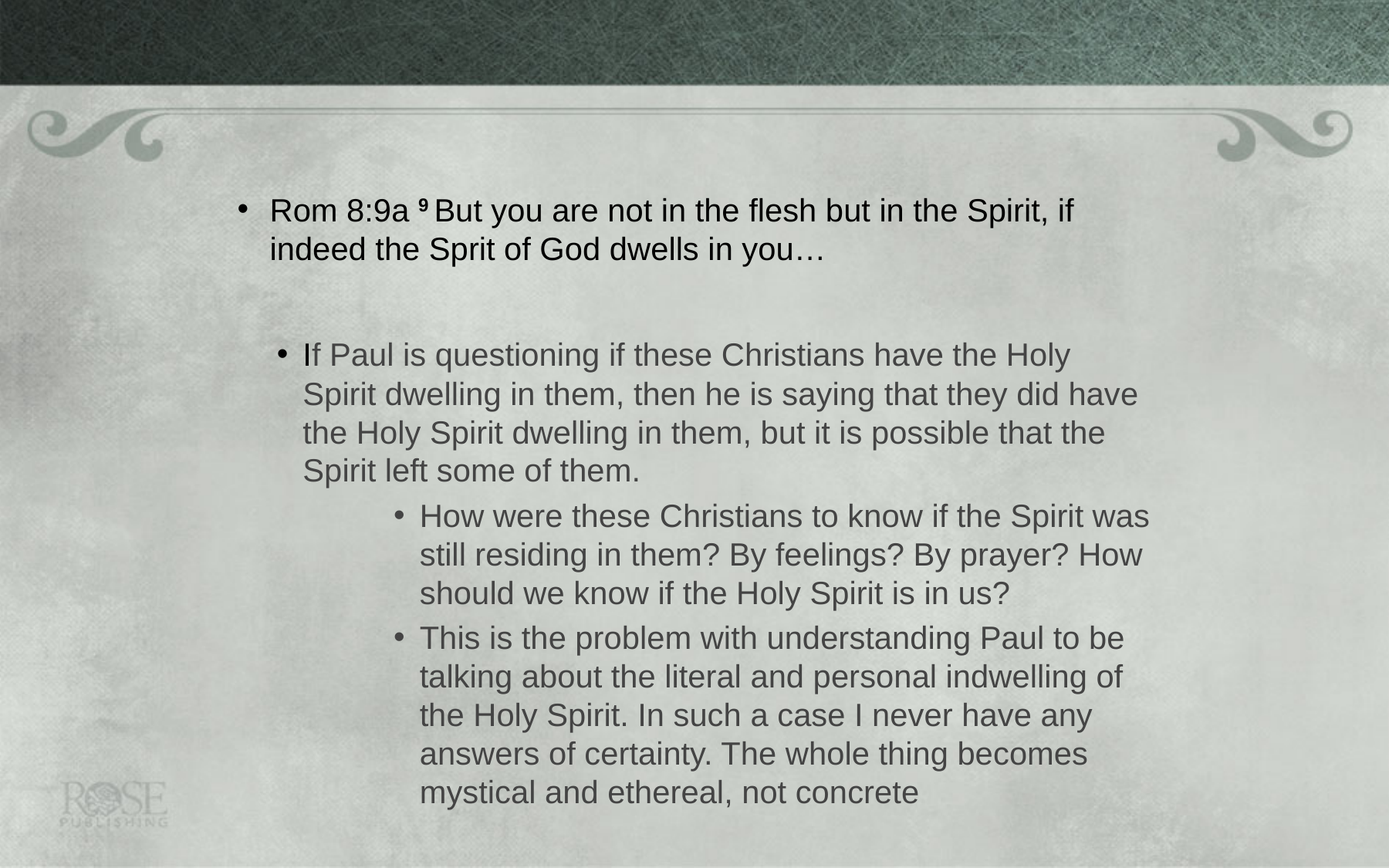

#
Rom 8:9a 9 But you are not in the flesh but in the Spirit, if indeed the Sprit of God dwells in you…

If Paul is questioning if these Christians have the Holy Spirit dwelling in them, then he is saying that they did have the Holy Spirit dwelling in them, but it is possible that the Spirit left some of them.
How were these Christians to know if the Spirit was still residing in them? By feelings? By prayer? How should we know if the Holy Spirit is in us?
This is the problem with understanding Paul to be talking about the literal and personal indwelling of the Holy Spirit. In such a case I never have any answers of certainty. The whole thing becomes mystical and ethereal, not concrete